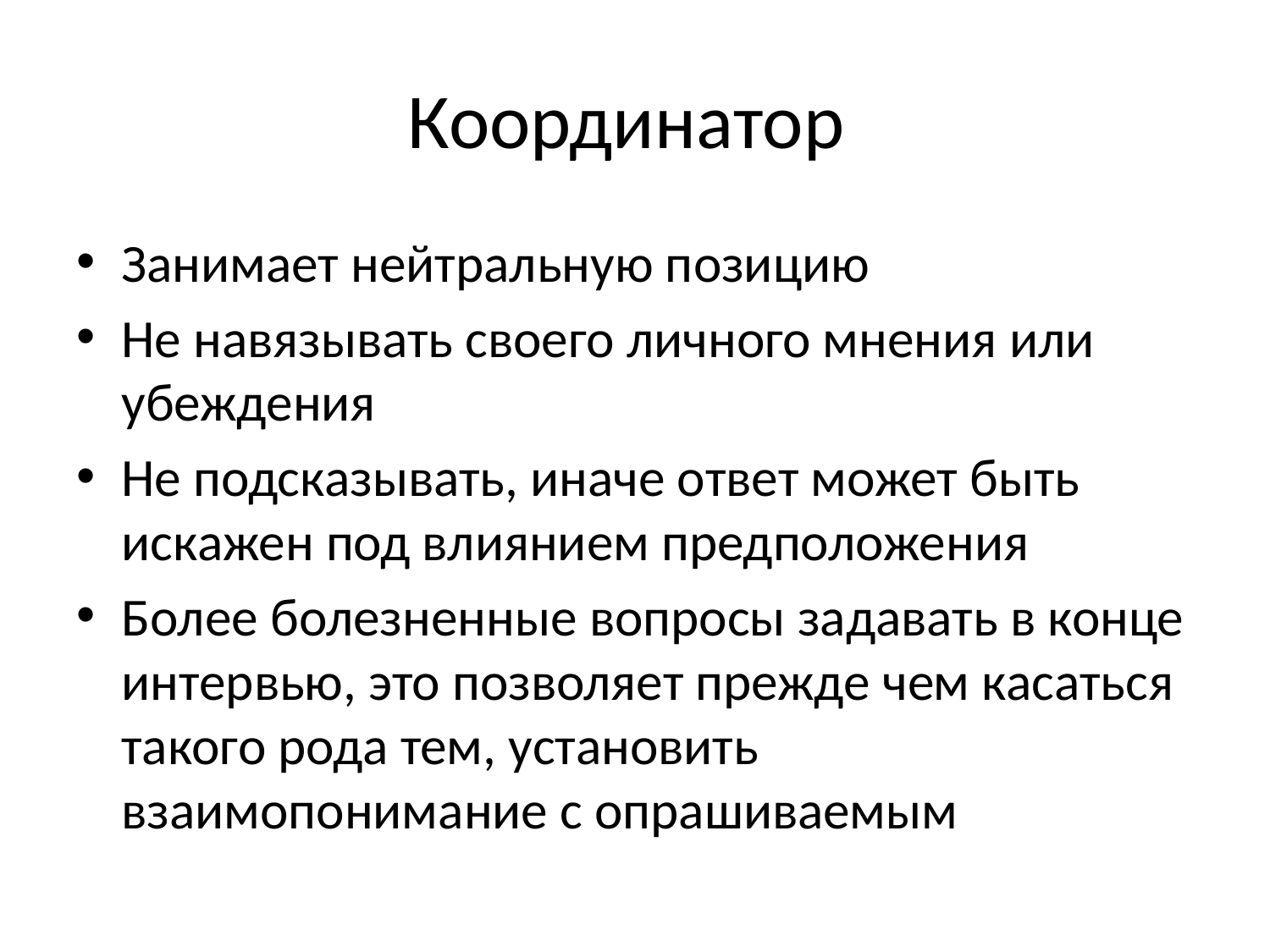

# Координатор
Занимает нейтральную позицию
Не навязывать своего личного мнения или убеждения
Не подсказывать, иначе ответ может быть искажен под влиянием предположения
Более болезненные вопросы задавать в конце интервью, это позволяет прежде чем касаться такого рода тем, установить взаимопонимание с опрашиваемым